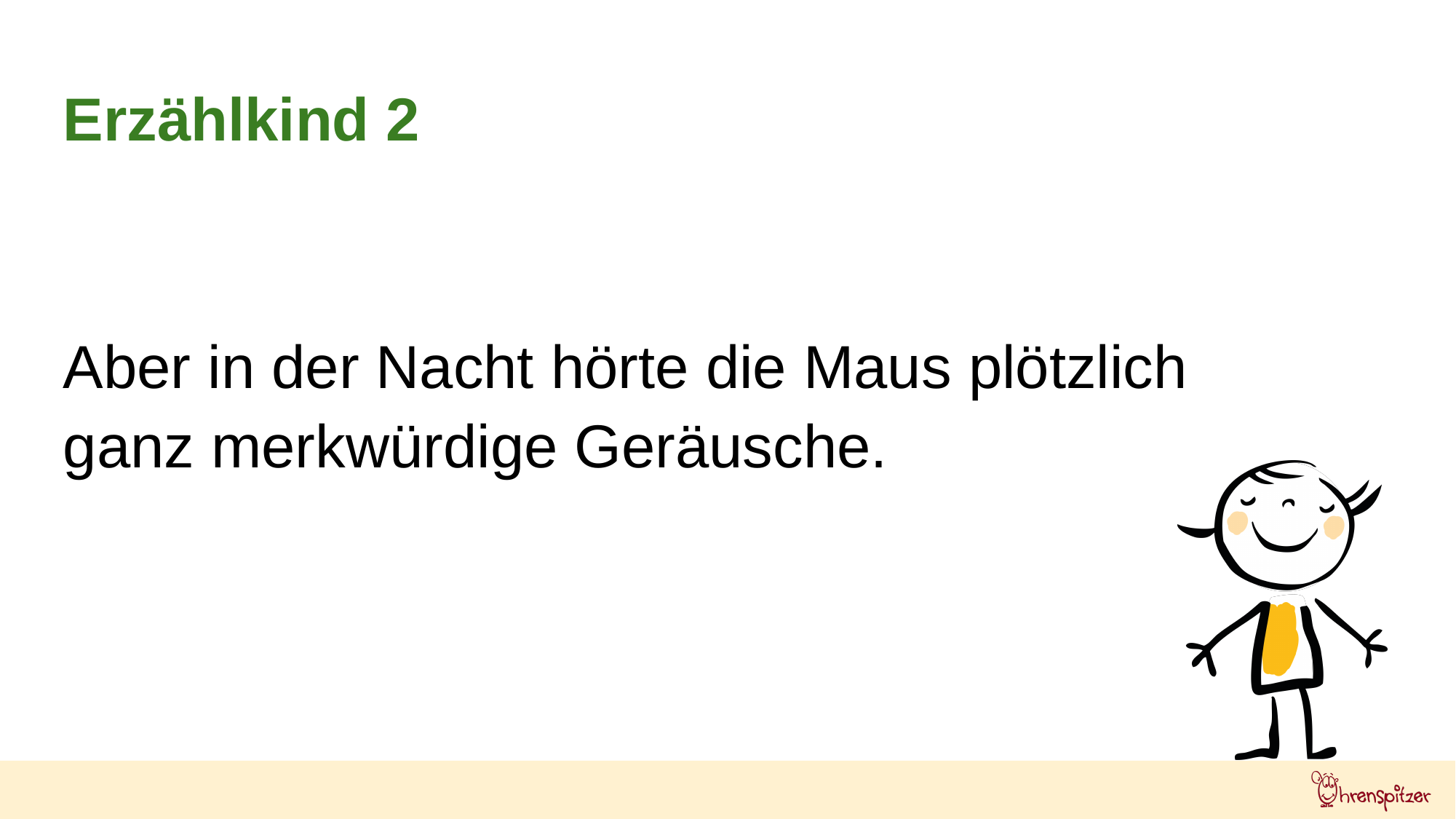

Erzählkind 2
Aber in der Nacht hörte die Maus plötzlich
ganz merkwürdige Geräusche.